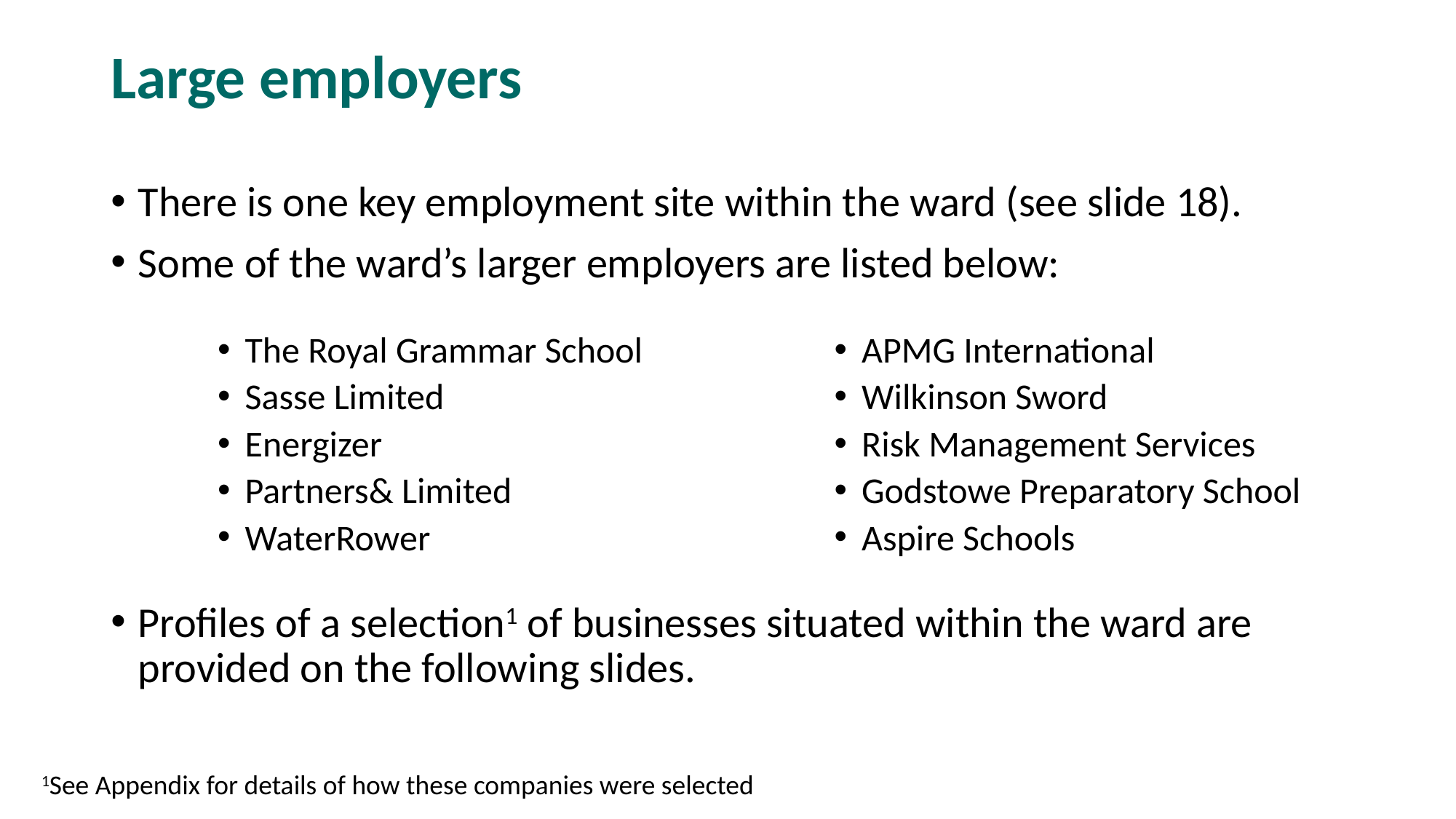

# Large employers
There is one key employment site within the ward (see slide 18).
Some of the ward’s larger employers are listed below:

The Royal Grammar School
Sasse Limited
Energizer
Partners& Limited
WaterRower
APMG International
Wilkinson Sword
Risk Management Services
Godstowe Preparatory School
Aspire Schools
Profiles of a selection1 of businesses situated within the ward are provided on the following slides.

1See Appendix for details of how these companies were selected